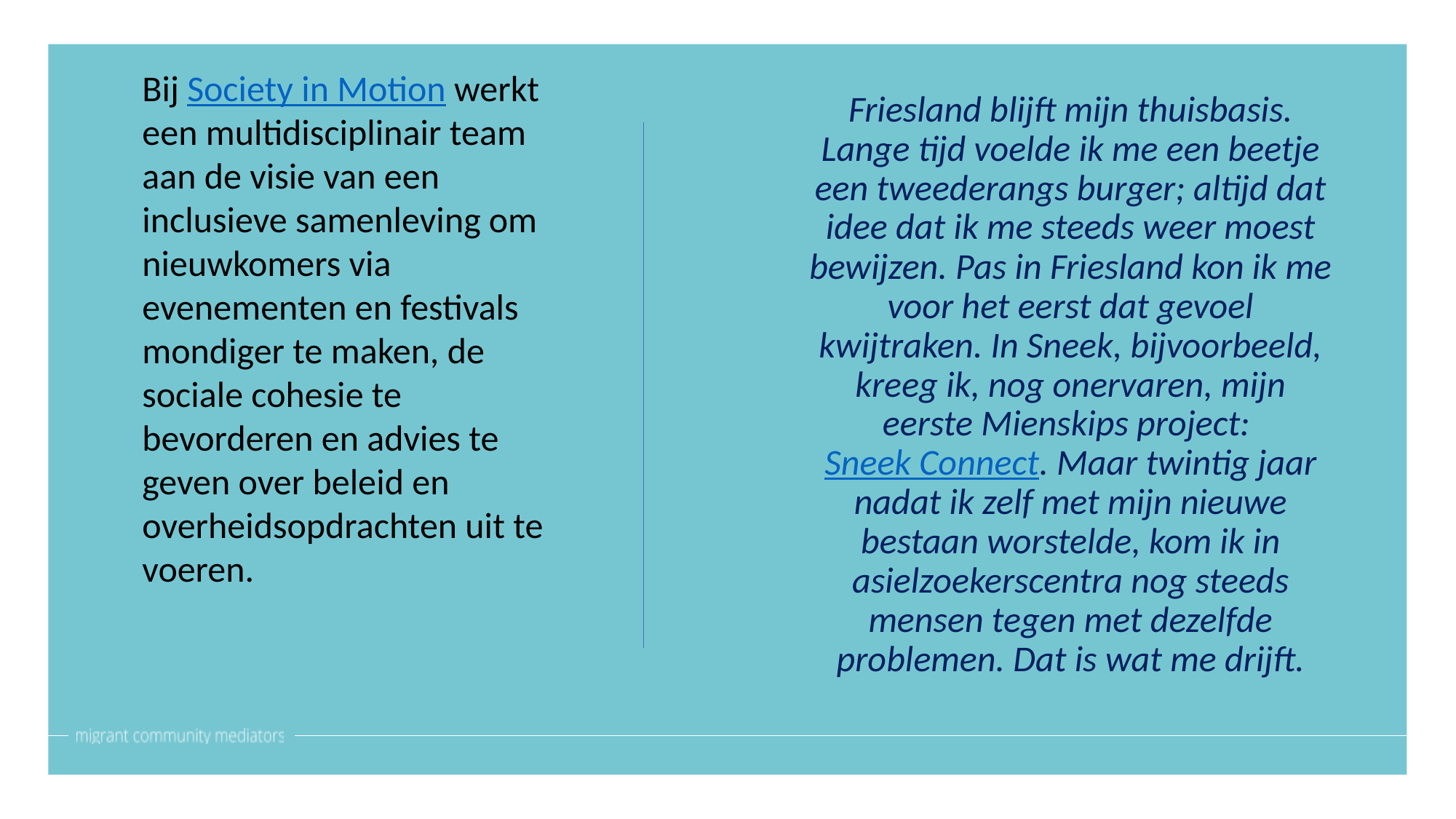

Bij Society in Motion werkt een multidisciplinair team aan de visie van een inclusieve samenleving om nieuwkomers via evenementen en festivals mondiger te maken, de sociale cohesie te bevorderen en advies te geven over beleid en overheidsopdrachten uit te voeren.
Friesland blijft mijn thuisbasis. Lange tijd voelde ik me een beetje een tweederangs burger; altijd dat idee dat ik me steeds weer moest bewijzen. Pas in Friesland kon ik me voor het eerst dat gevoel kwijtraken. In Sneek, bijvoorbeeld, kreeg ik, nog onervaren, mijn eerste Mienskips project: Sneek Connect. Maar twintig jaar nadat ik zelf met mijn nieuwe bestaan worstelde, kom ik in asielzoekerscentra nog steeds mensen tegen met dezelfde problemen. Dat is wat me drijft.